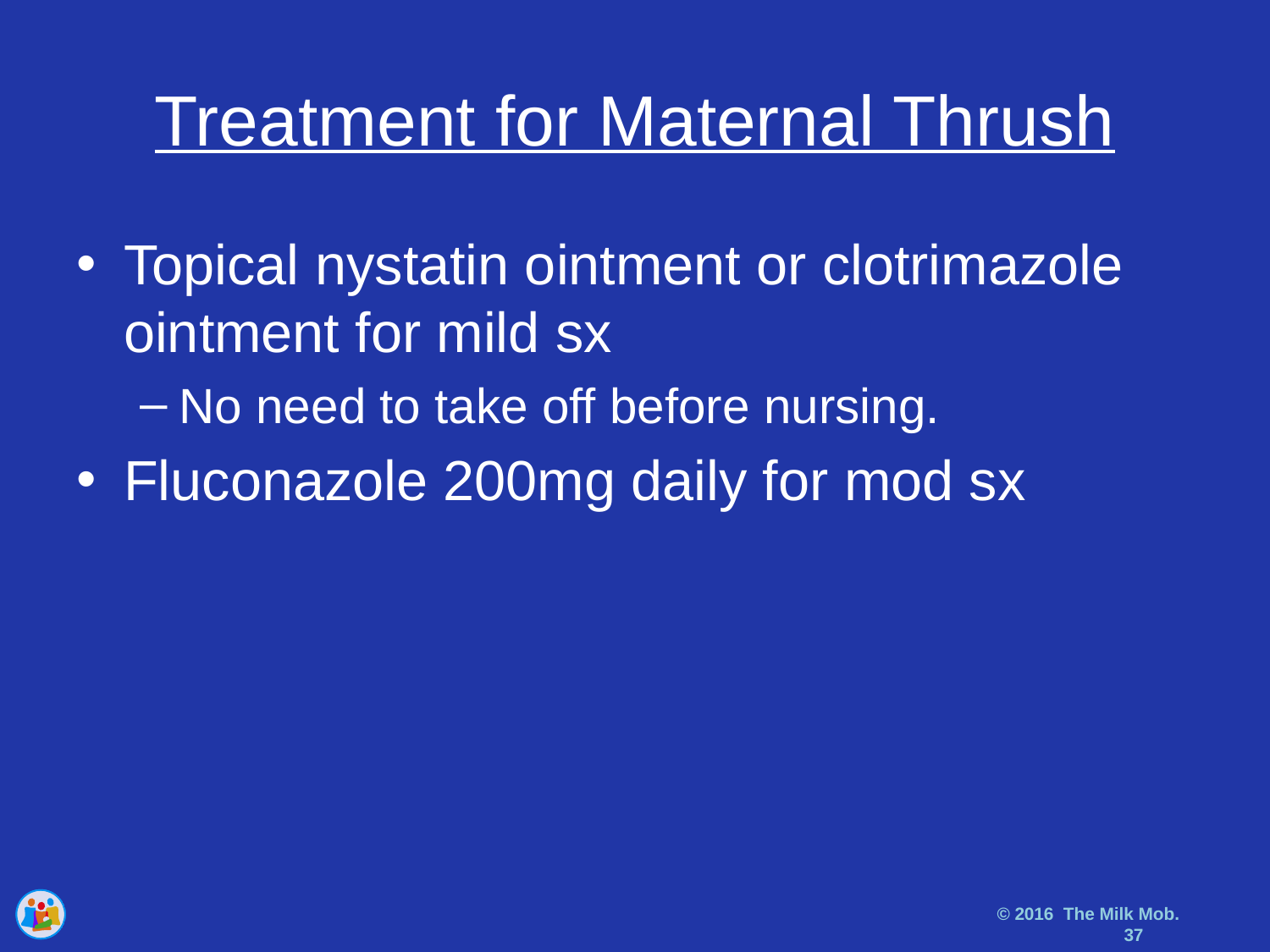

# Treatment for Maternal Thrush
Topical nystatin ointment or clotrimazole ointment for mild sx
No need to take off before nursing.
Fluconazole 200mg daily for mod sx